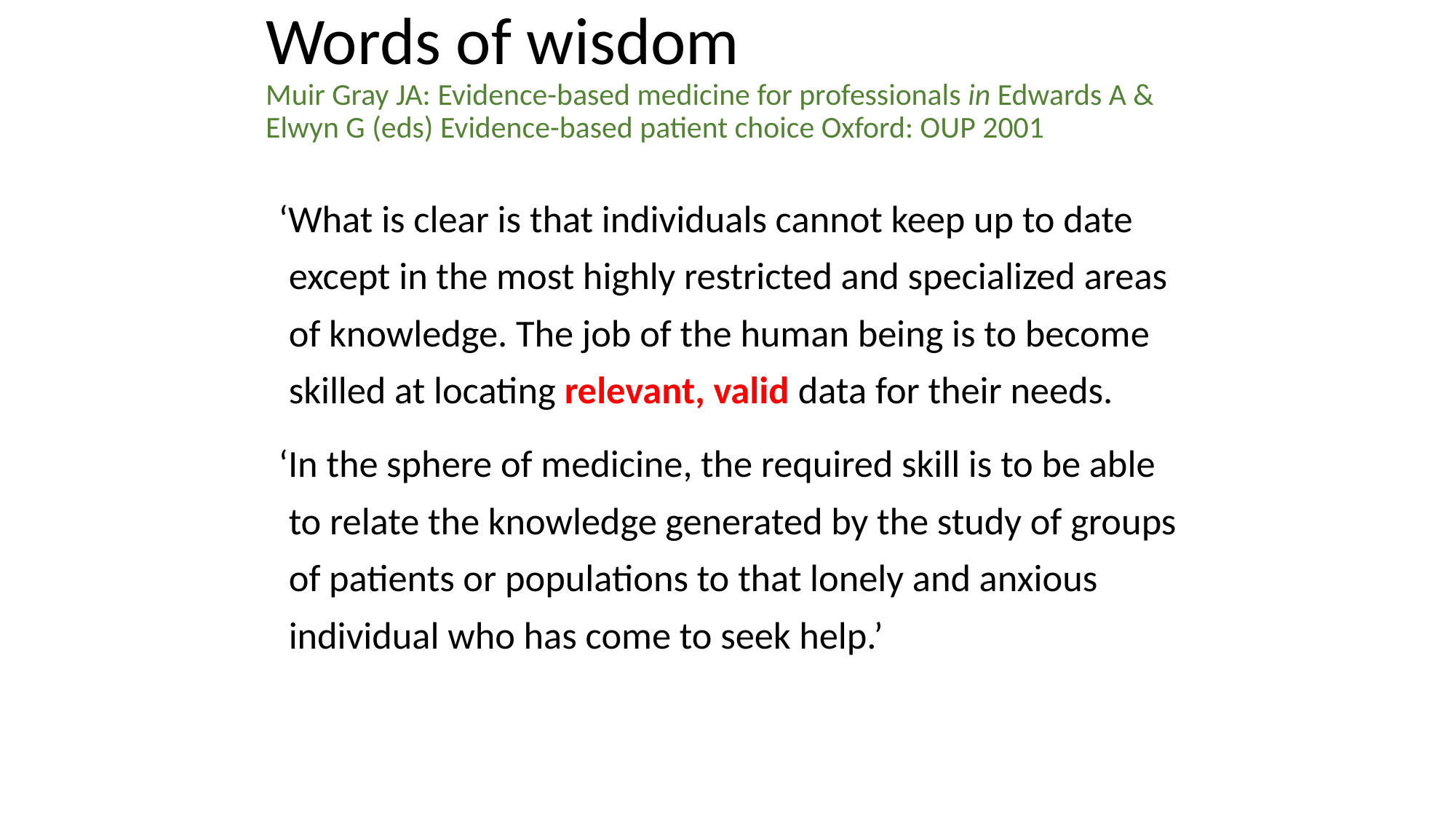

# Words of wisdom Muir Gray JA: Evidence-based medicine for professionals in Edwards A & Elwyn G (eds) Evidence-based patient choice Oxford: OUP 2001
‘What is clear is that individuals cannot keep up to date except in the most highly restricted and specialized areas of knowledge. The job of the human being is to become skilled at locating relevant, valid data for their needs.
‘In the sphere of medicine, the required skill is to be able to relate the knowledge generated by the study of groups of patients or populations to that lonely and anxious individual who has come to seek help.’
 66